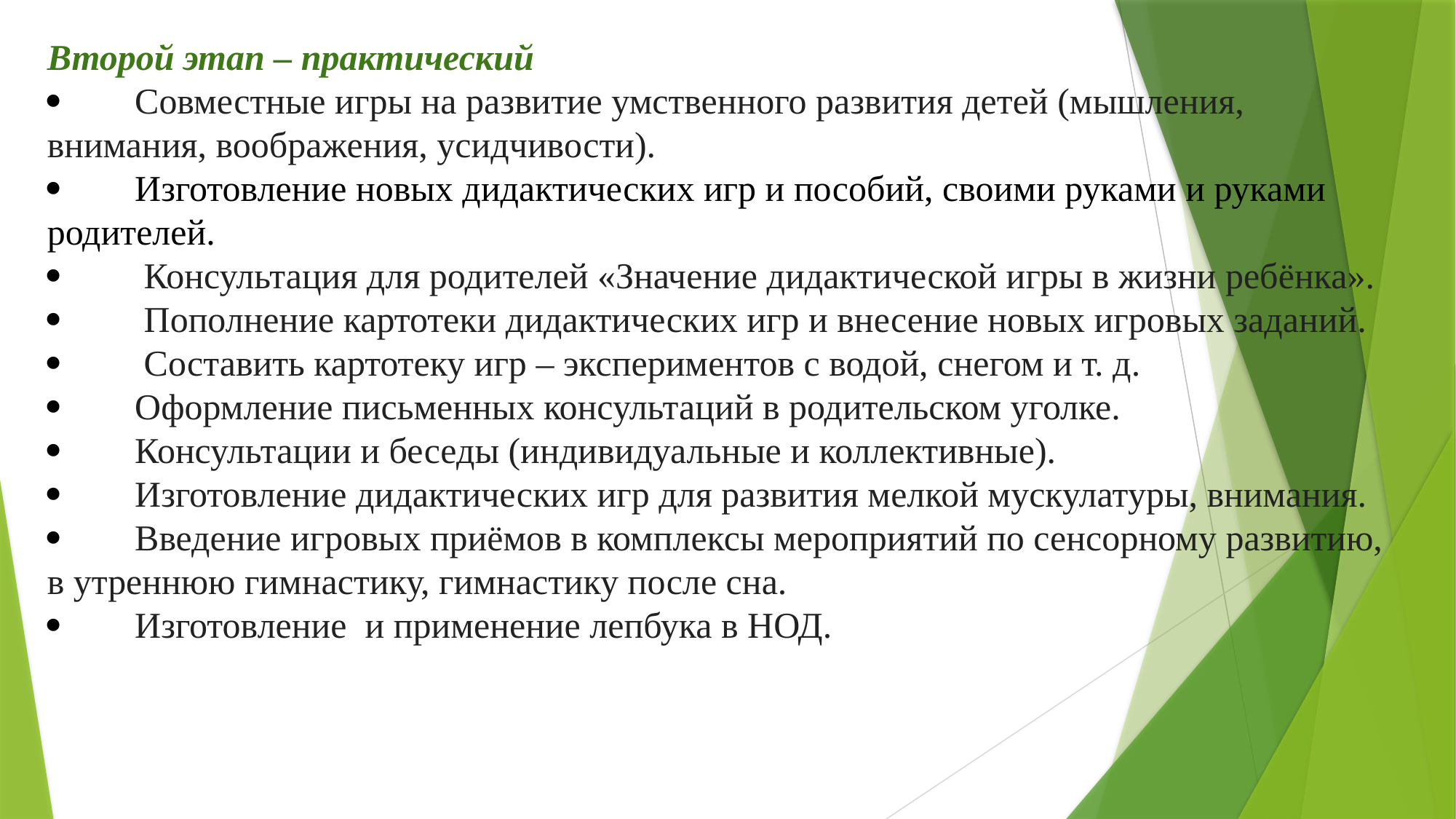

Второй этап – практический
•        Совместные игры на развитие умственного развития детей (мышления, внимания, воображения, усидчивости).
•        Изготовление новых дидактических игр и пособий, своими руками и руками родителей.
•         Консультация для родителей «Значение дидактической игры в жизни ребёнка».
•         Пополнение картотеки дидактических игр и внесение новых игровых заданий.
•         Составить картотеку игр – экспериментов с водой, снегом и т. д.
•        Оформление письменных консультаций в родительском уголке.
•        Консультации и беседы (индивидуальные и коллективные).
•        Изготовление дидактических игр для развития мелкой мускулатуры, внимания.
•        Введение игровых приёмов в комплексы мероприятий по сенсорному развитию,
в утреннюю гимнастику, гимнастику после сна.
•        Изготовление  и применение лепбука в НОД.